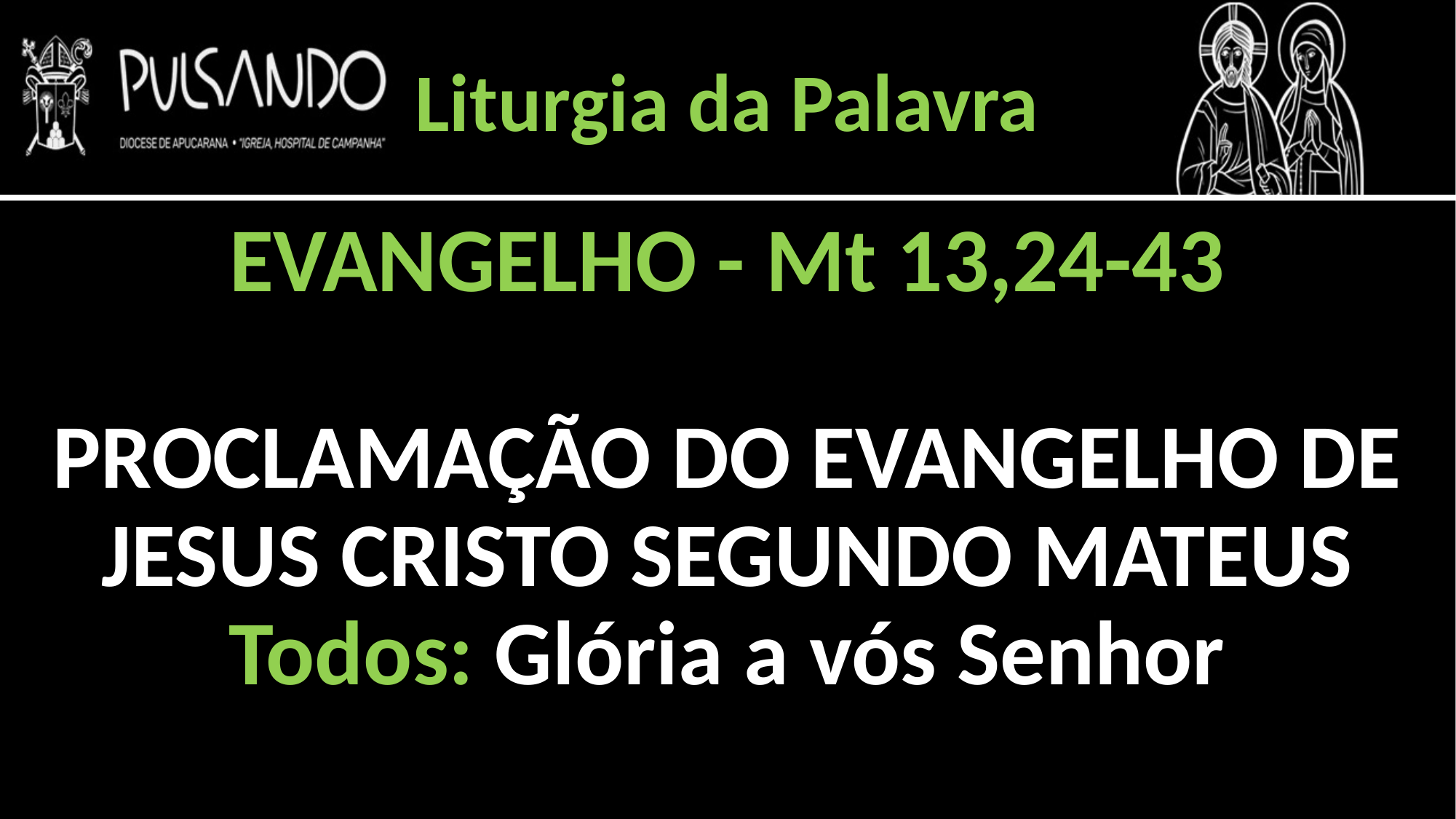

Liturgia da Palavra
EVANGELHO - Mt 13,24-43

PROCLAMAÇÃO DO EVANGELHO DE JESUS CRISTO SEGUNDO MATEUS
Todos: Glória a vós Senhor